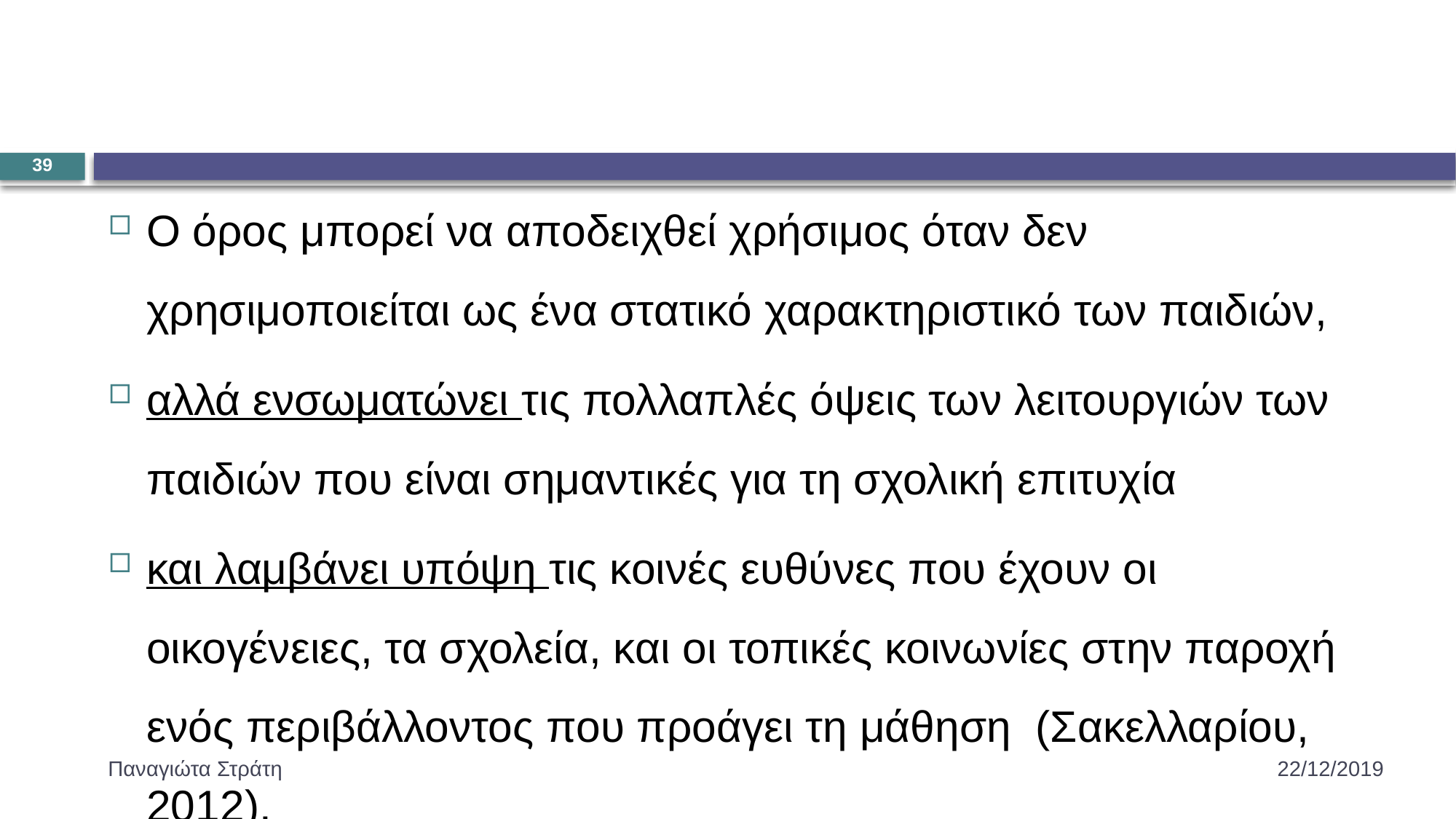

#
39
Ο όρος μπορεί να αποδειχθεί χρήσιμος όταν δεν χρησιμοποιείται ως ένα στατικό χαρακτηριστικό των παιδιών,
αλλά ενσωματώνει τις πολλαπλές όψεις των λειτουργιών των παιδιών που είναι σημαντικές για τη σχολική επιτυχία
και λαμβάνει υπόψη τις κοινές ευθύνες που έχουν οι οικογένειες, τα σχολεία, και οι τοπικές κοινωνίες στην παροχή ενός περιβάλλοντος που προάγει τη μάθηση  (Σακελλαρίου, 2012).
Παναγιώτα Στράτη
22/12/2019